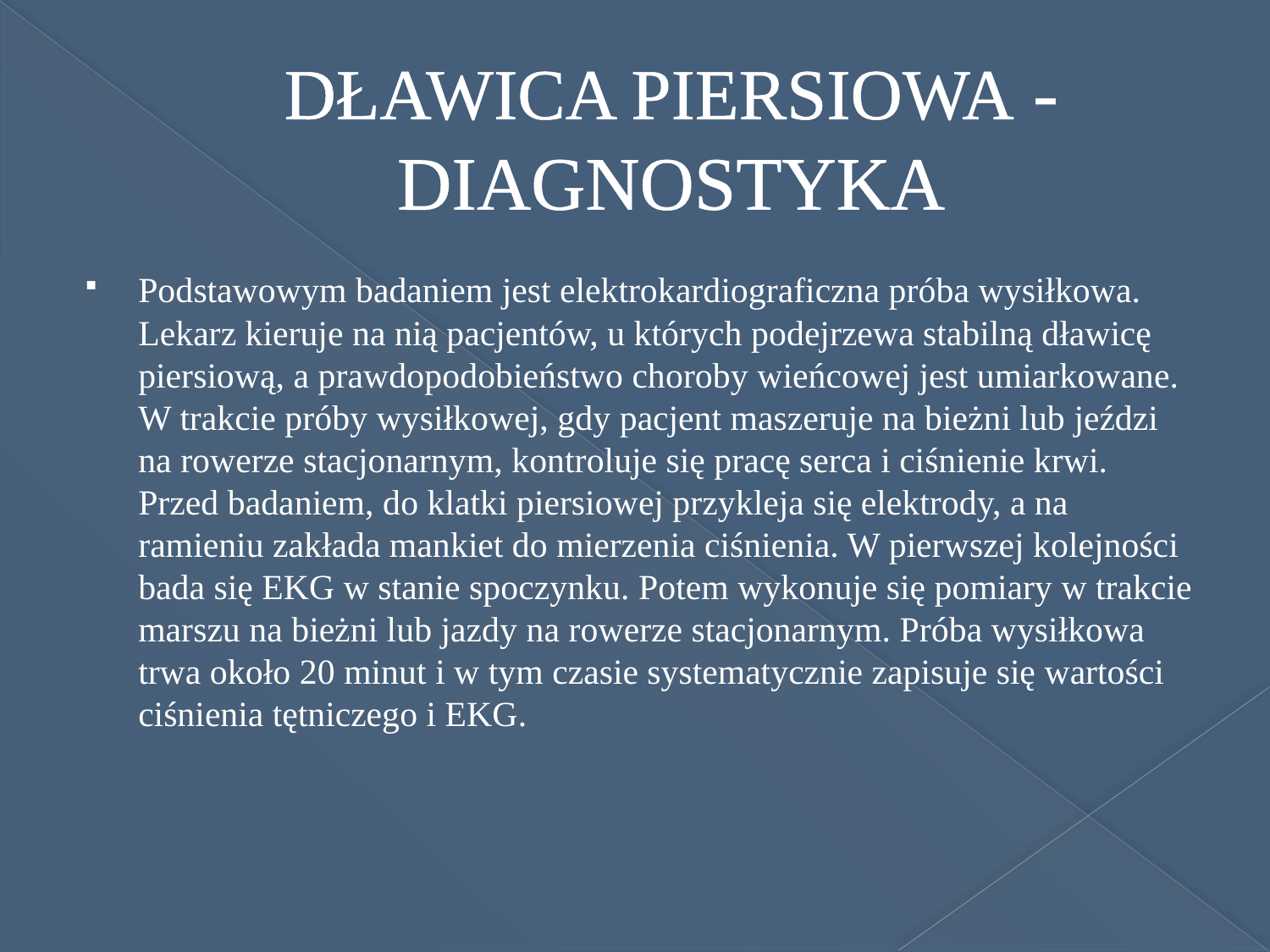

# DŁAWICA PIERSIOWA -DIAGNOSTYKA
Podstawowym badaniem jest elektrokardiograficzna próba wysiłkowa. Lekarz kieruje na nią pacjentów, u których podejrzewa stabilną dławicę piersiową, a prawdopodobieństwo choroby wieńcowej jest umiarkowane. W trakcie próby wysiłkowej, gdy pacjent maszeruje na bieżni lub jeździ na rowerze stacjonarnym, kontroluje się pracę serca i ciśnienie krwi. Przed badaniem, do klatki piersiowej przykleja się elektrody, a na ramieniu zakłada mankiet do mierzenia ciśnienia. W pierwszej kolejności bada się EKG w stanie spoczynku. Potem wykonuje się pomiary w trakcie marszu na bieżni lub jazdy na rowerze stacjonarnym. Próba wysiłkowa trwa około 20 minut i w tym czasie systematycznie zapisuje się wartości ciśnienia tętniczego i EKG.